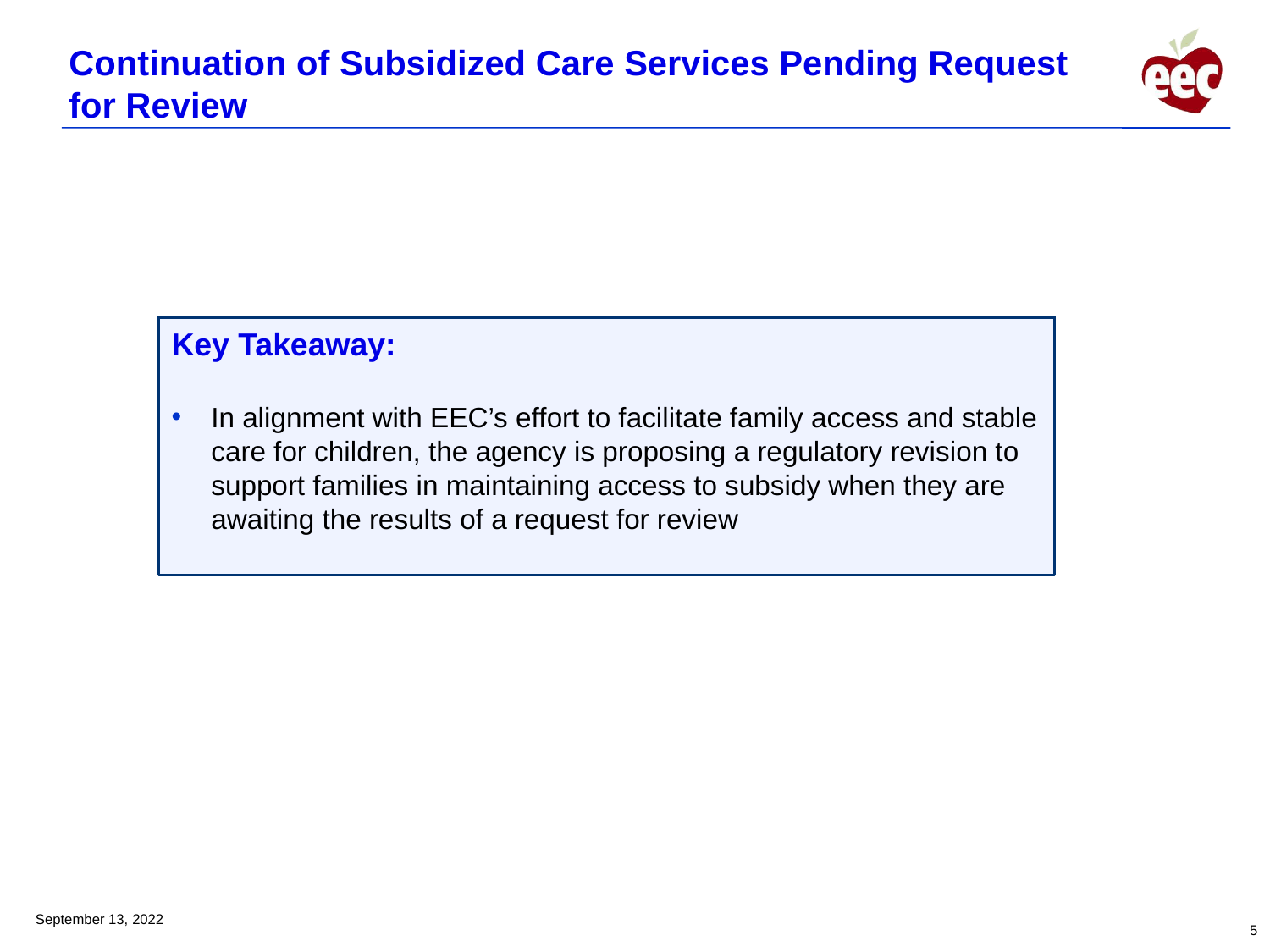

Continuation of Subsidized Care Services Pending Request for Review
Key Takeaway:

In alignment with EEC’s effort to facilitate family access and stable care for children, the agency is proposing a regulatory revision to support families in maintaining access to subsidy when they are awaiting the results of a request for review

September 13, 2022
5